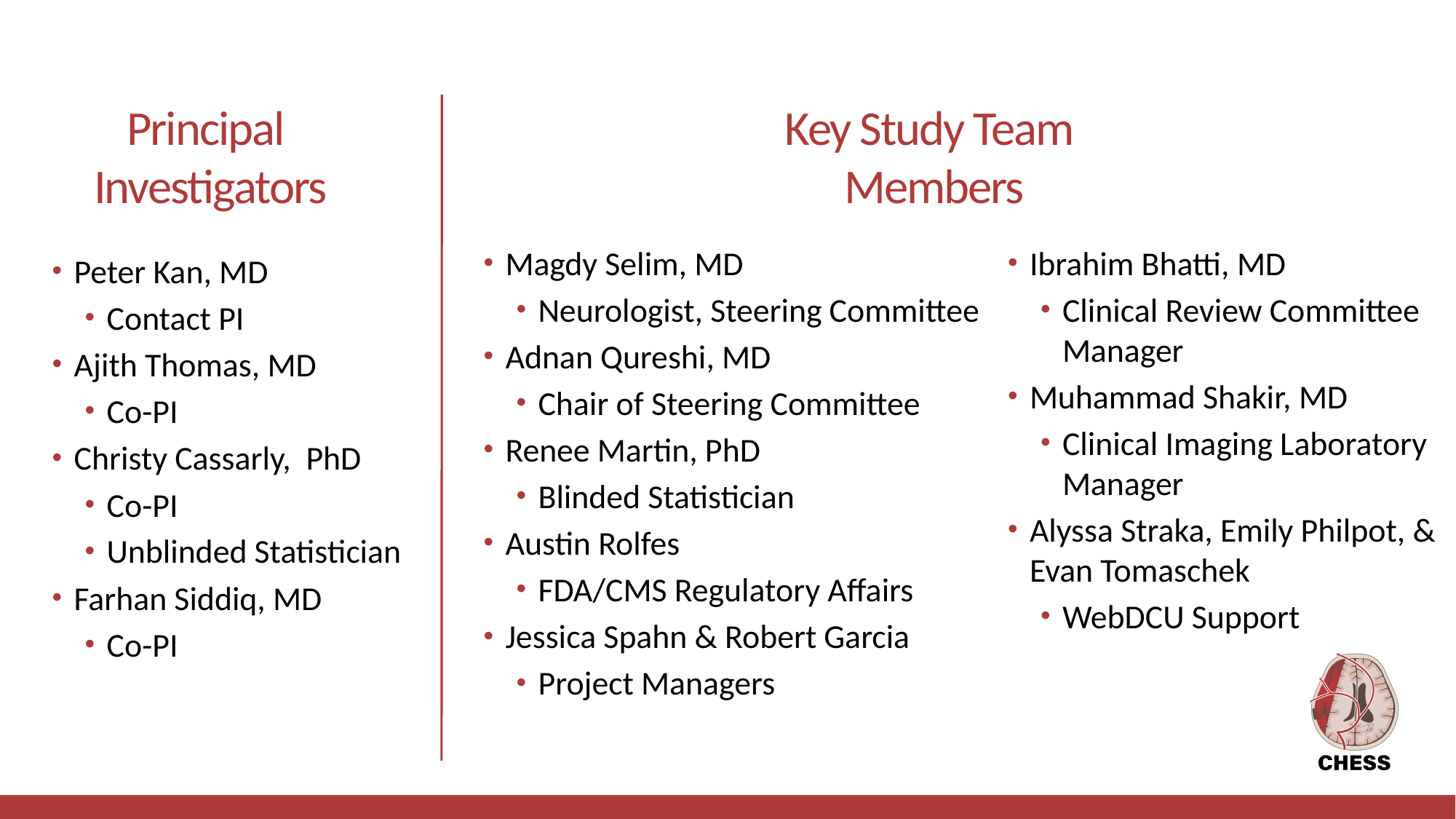

# Principal Investigators
Key Study Team
Members

Peter Kan, MD
Contact PI
Ajith Thomas, MD
Co-PI
Christy Cassarly,  PhD
Co-PI
Unblinded Statistician
Farhan Siddiq, MD
Co-PI

Magdy Selim, MD
Neurologist, Steering Committee
Adnan Qureshi, MD
Chair of Steering Committee
Renee Martin, PhD
Blinded Statistician
Austin Rolfes
FDA/CMS Regulatory Affairs
Jessica Spahn & Robert Garcia
Project Managers
Ibrahim Bhatti, MD
Clinical Review Committee Manager
Muhammad Shakir, MD
Clinical Imaging Laboratory Manager
Alyssa Straka, Emily Philpot, & Evan Tomaschek
WebDCU Support